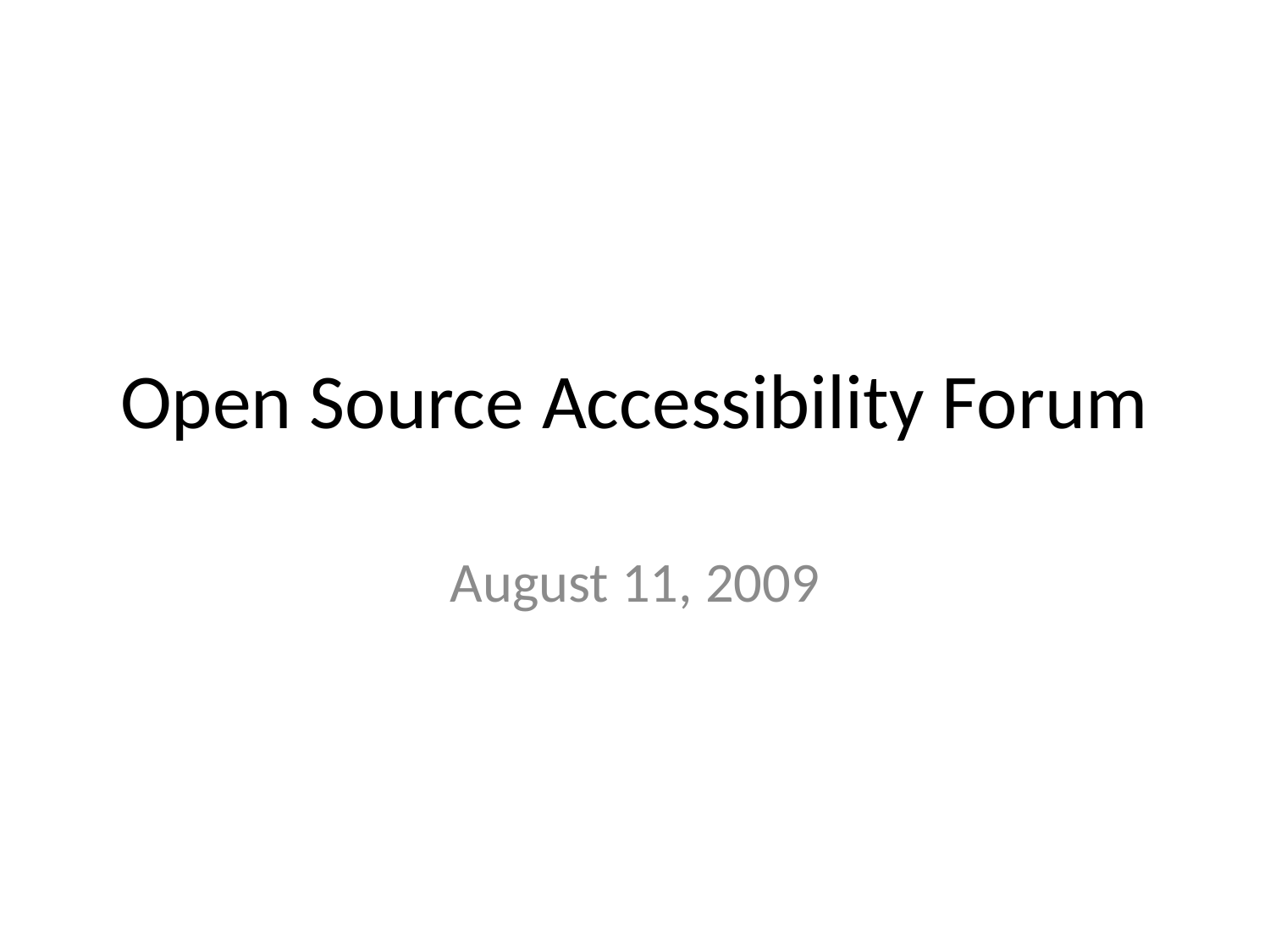

# Open Source Accessibility Forum
August 11, 2009